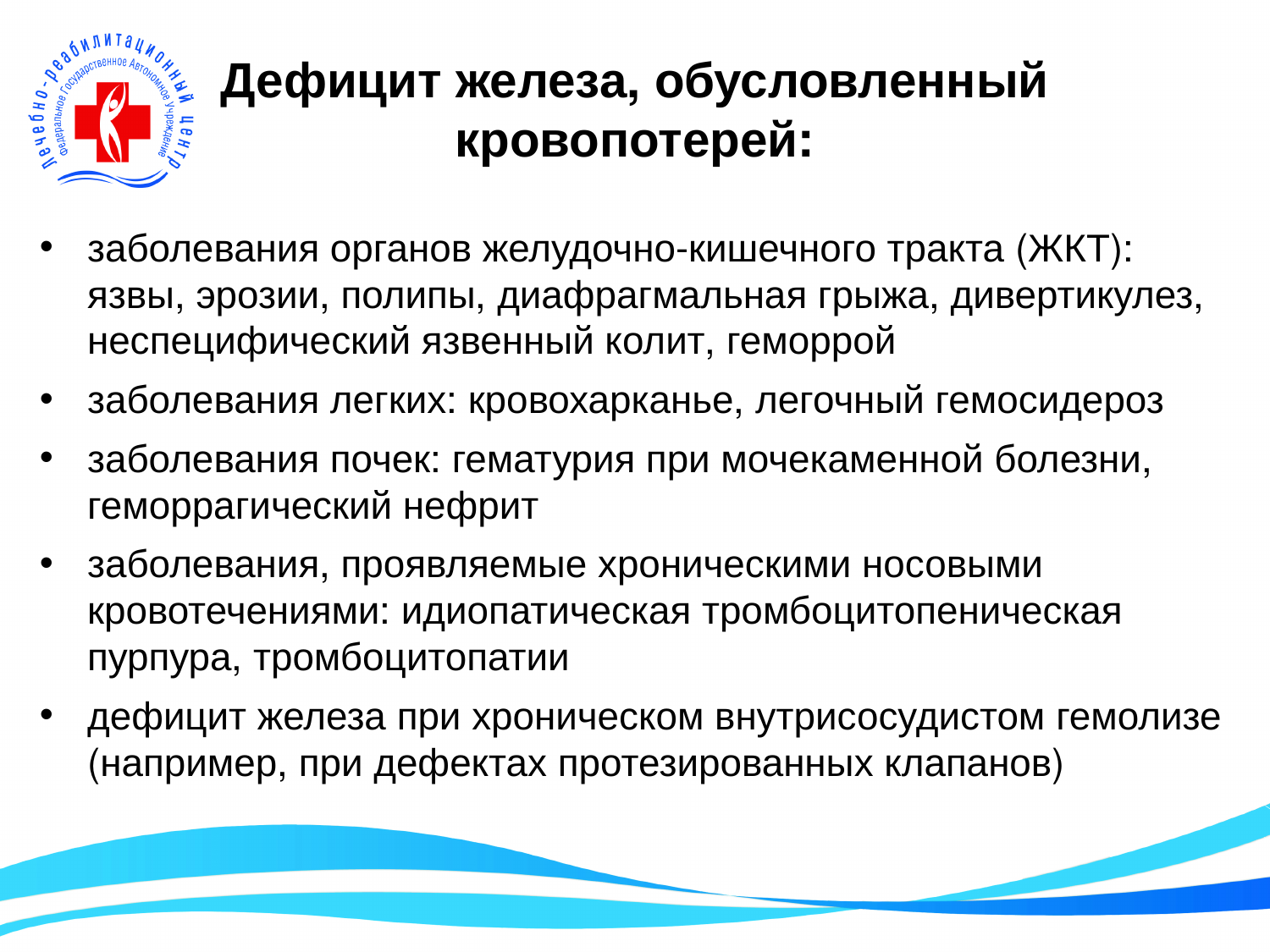

# Дефицит железа, обусловленный кровопотерей:
заболевания органов желудочно-кишечного тракта (ЖКТ): язвы, эрозии, полипы, диафрагмальная грыжа, дивертикулез, неспецифический язвенный колит, геморрой
заболевания легких: кровохарканье, легочный гемосидероз
заболевания почек: гематурия при мочекаменной болезни, геморрагический нефрит
заболевания, проявляемые хроническими носовыми кровотечениями: идиопатическая тромбоцитопеническая пурпура, тромбоцитопатии
дефицит железа при хроническом внутрисосудистом гемолизе (например, при дефектах протезированных клапанов)